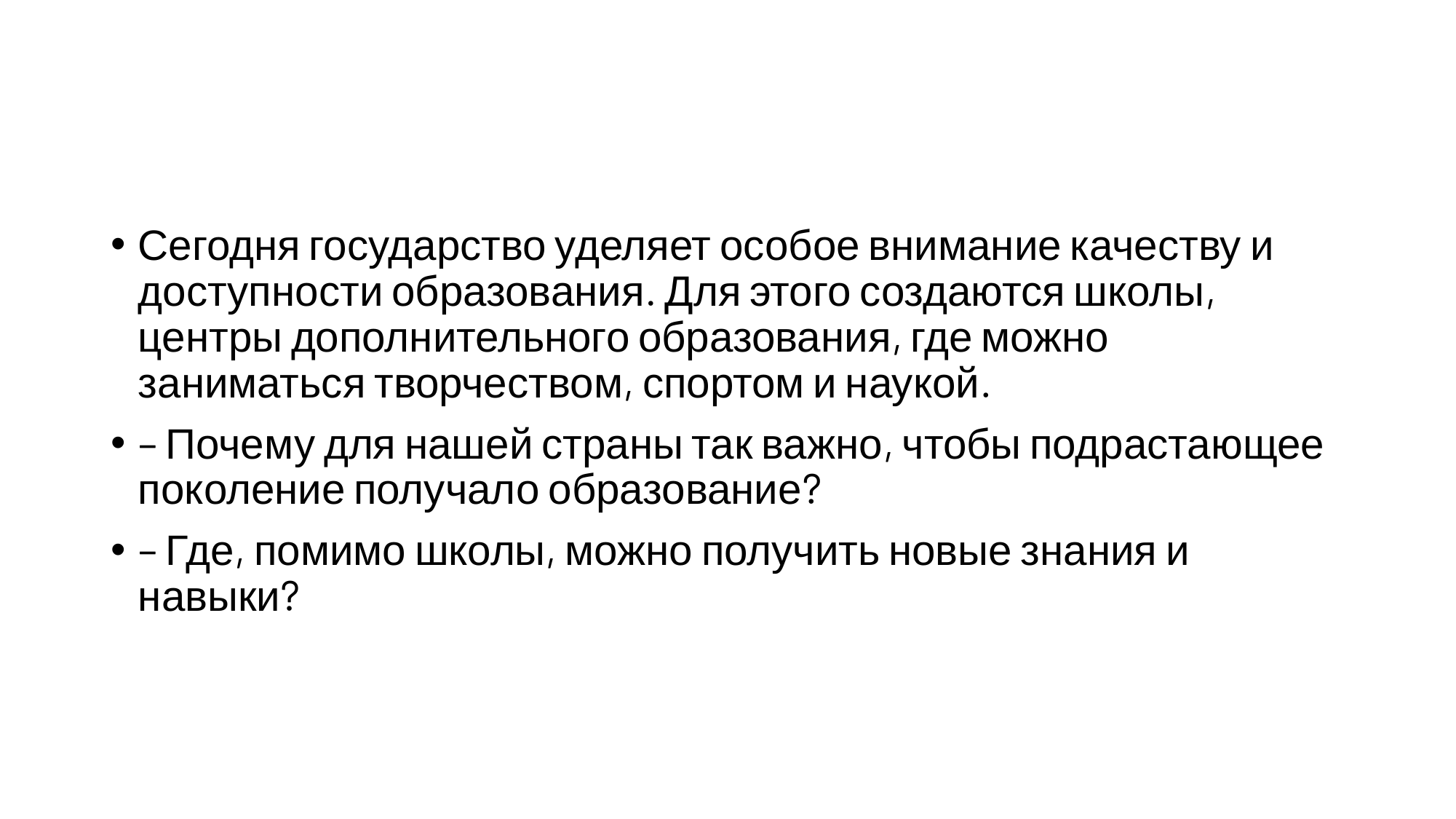

#
Сегодня государство уделяет особое внимание качеству и доступности образования. Для этого создаются школы, центры дополнительного образования, где можно заниматься творчеством, спортом и наукой.
– Почему для нашей страны так важно, чтобы подрастающее поколение получало образование?
– Где, помимо школы, можно получить новые знания и навыки?